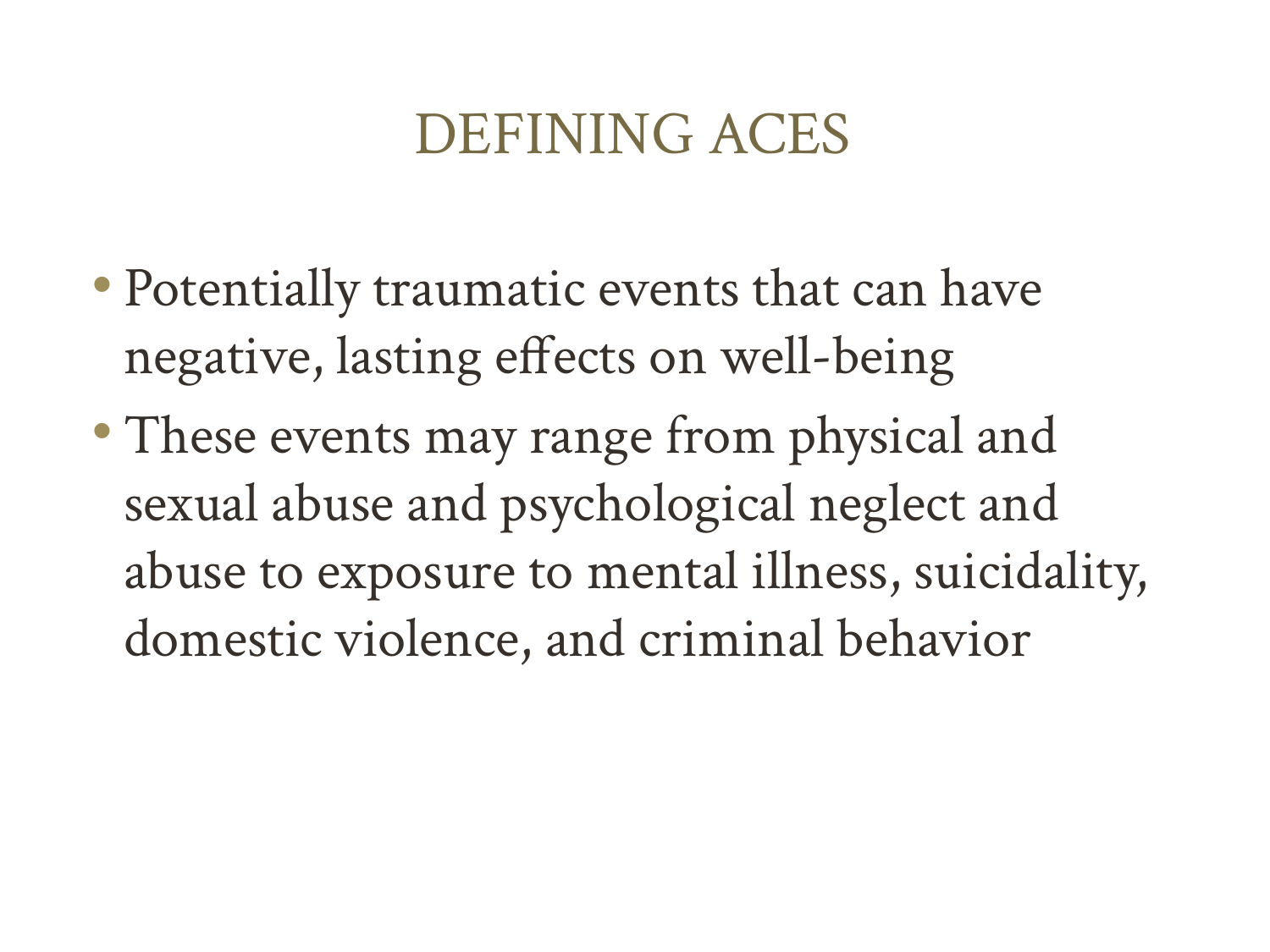

# Defining ACEs
Potentially traumatic events that can have negative, lasting effects on well-being
These events may range from physical and sexual abuse and psychological neglect and abuse to exposure to mental illness, suicidality, domestic violence, and criminal behavior